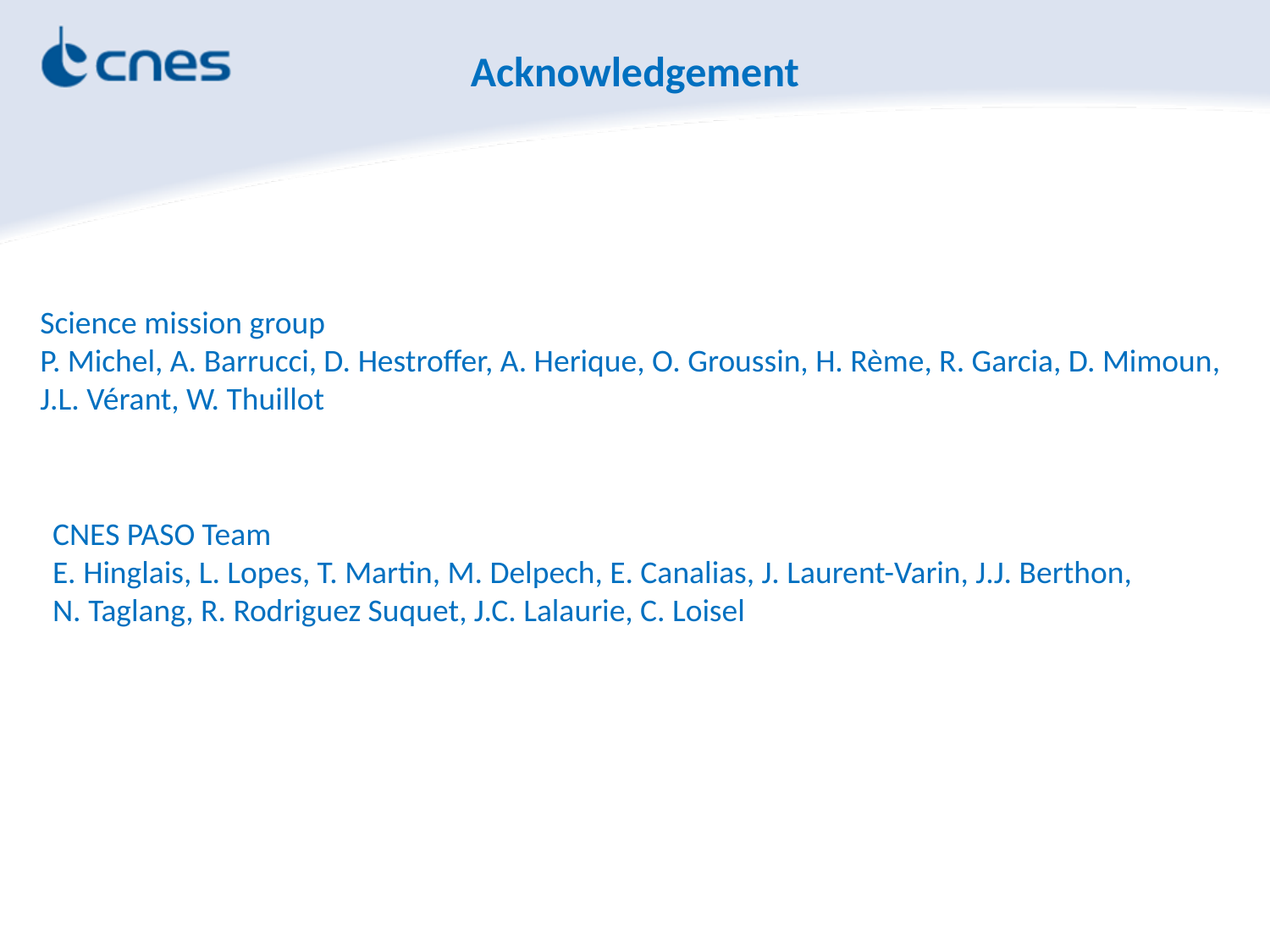

Acknowledgement
Science mission group
P. Michel, A. Barrucci, D. Hestroffer, A. Herique, O. Groussin, H. Rème, R. Garcia, D. Mimoun, J.L. Vérant, W. Thuillot
CNES PASO Team
E. Hinglais, L. Lopes, T. Martin, M. Delpech, E. Canalias, J. Laurent-Varin, J.J. Berthon,
N. Taglang, R. Rodriguez Suquet, J.C. Lalaurie, C. Loisel